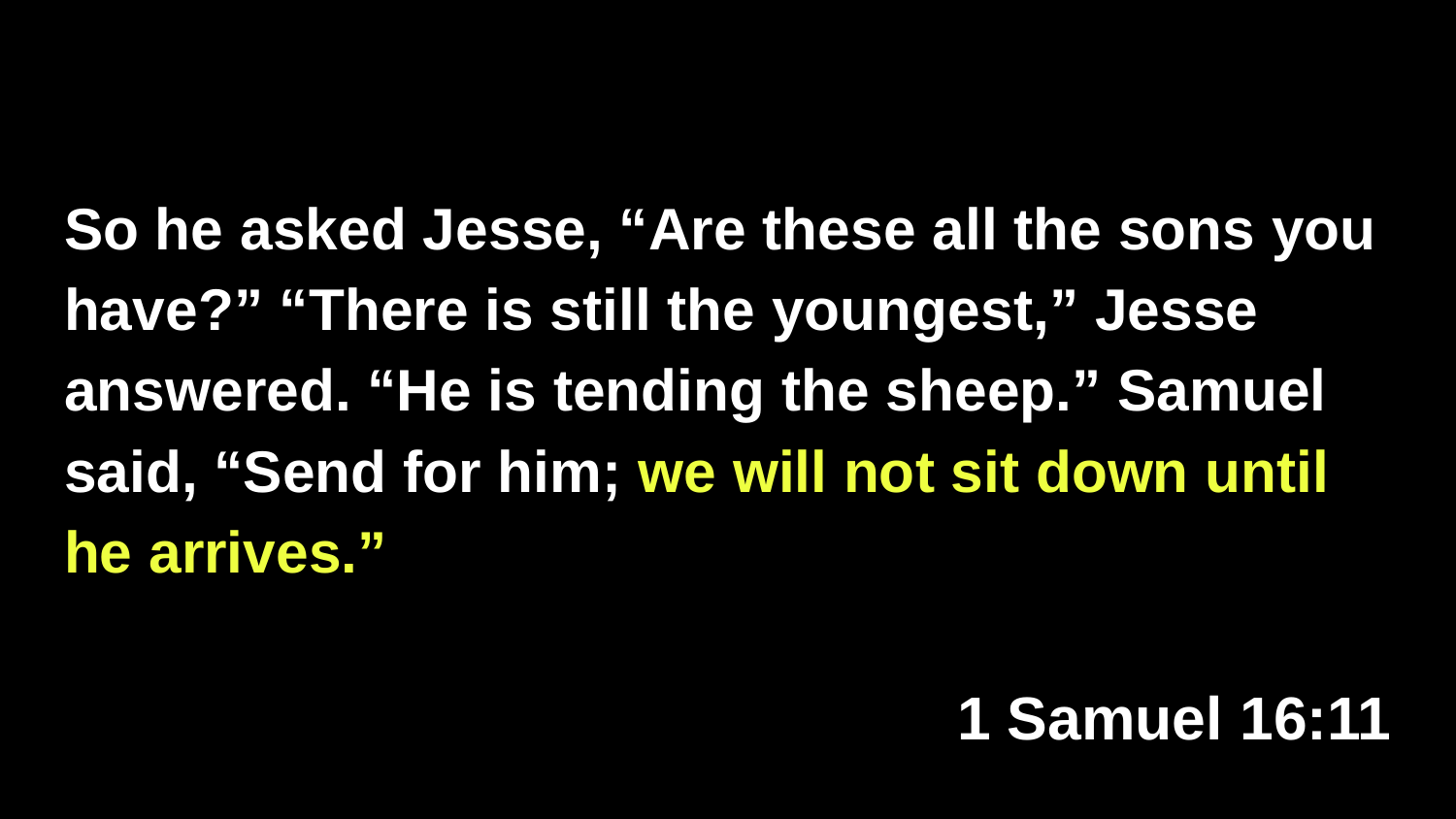

So he asked Jesse, “Are these all the sons you have?” “There is still the youngest,” Jesse answered. “He is tending the sheep.” Samuel said, “Send for him; we will not sit down until he arrives.”

1 Samuel 16:11
#